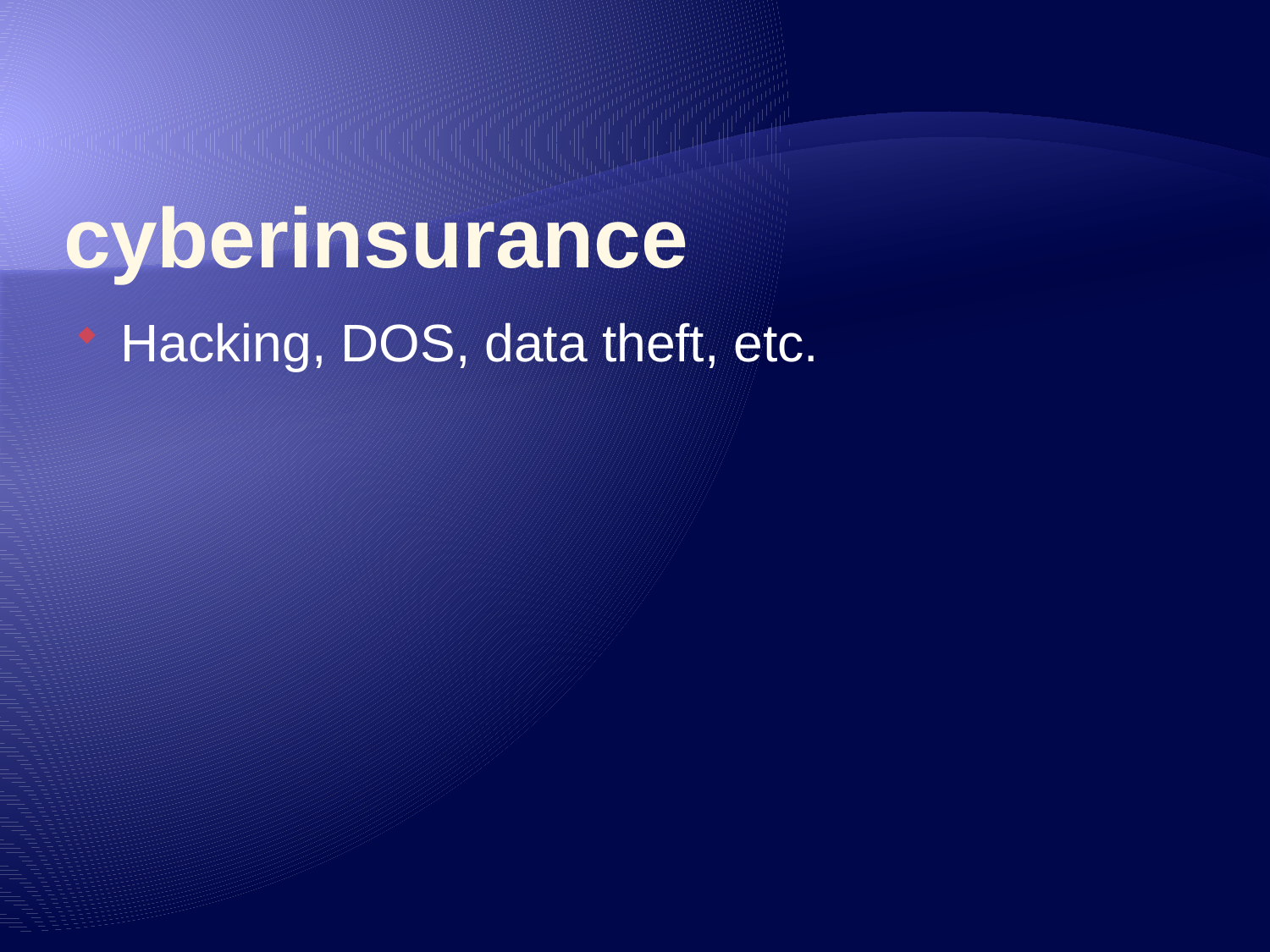

# cyberinsurance
Hacking, DOS, data theft, etc.